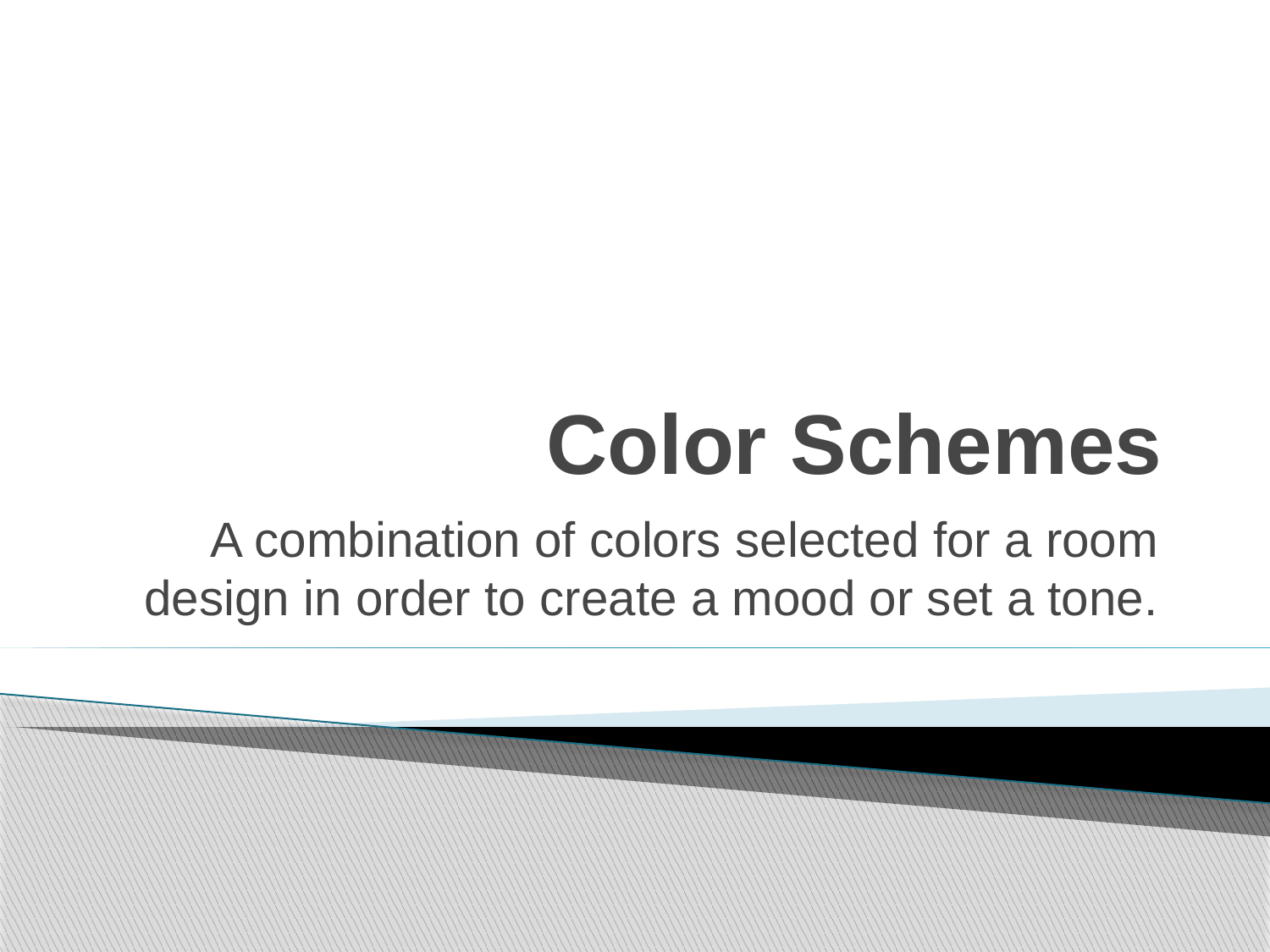

# Color Schemes
A combination of colors selected for a room design in order to create a mood or set a tone.